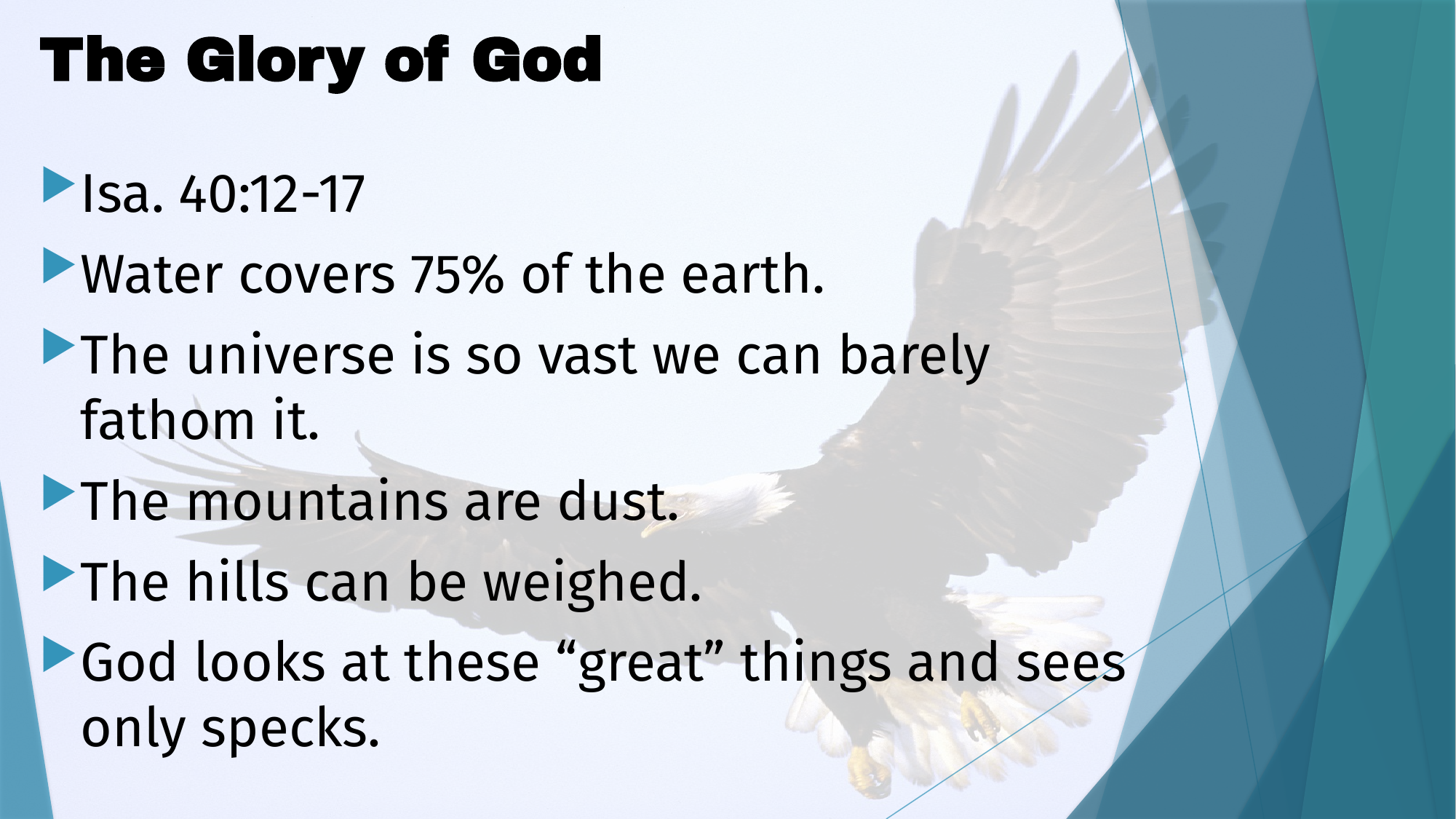

# The Glory of God
Isa. 40:12-17
Water covers 75% of the earth.
The universe is so vast we can barely fathom it.
The mountains are dust.
The hills can be weighed.
God looks at these “great” things and sees only specks.